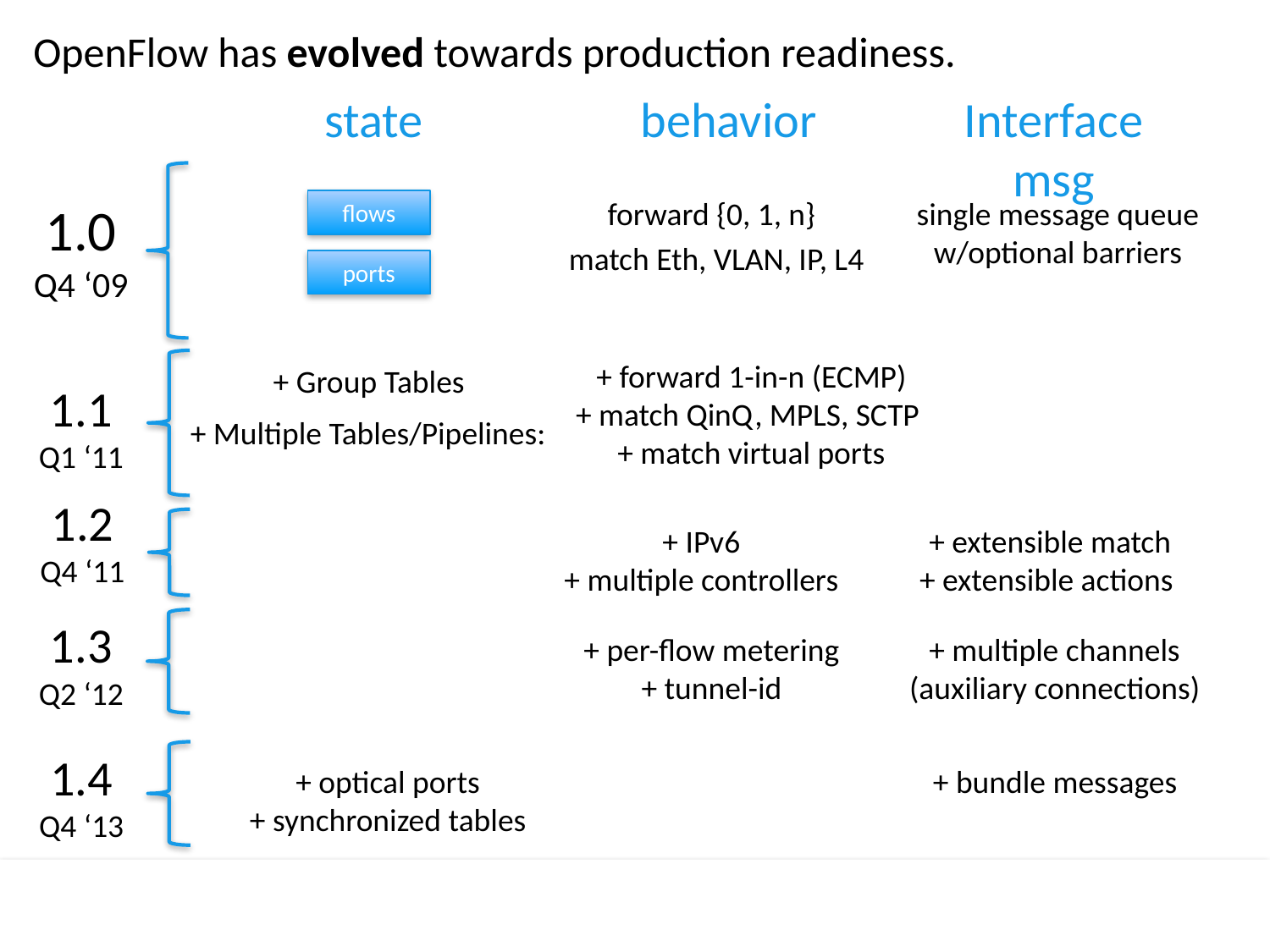

OpenFlow has evolved towards production readiness.
state
behavior
Interface
msg

single message queue
w/optional barriers
forward {0, 1, n}
1.0
Q4 ‘09
flows
match Eth, VLAN, IP, L4
ports
+ forward 1-in-n (ECMP)
+ match QinQ, MPLS, SCTP
+ match virtual ports

+ Group Tables
1.1
Q1 ‘11
+ Multiple Tables/Pipelines:
1.2
Q4 ‘11

+ extensible match
+ extensible actions
+ IPv6
+ multiple controllers
1.3
Q2 ‘12

+ per-flow metering
+ tunnel-id
+ multiple channels (auxiliary connections)
1.4
Q4 ‘13

+ optical ports
+ synchronized tables
+ bundle messages